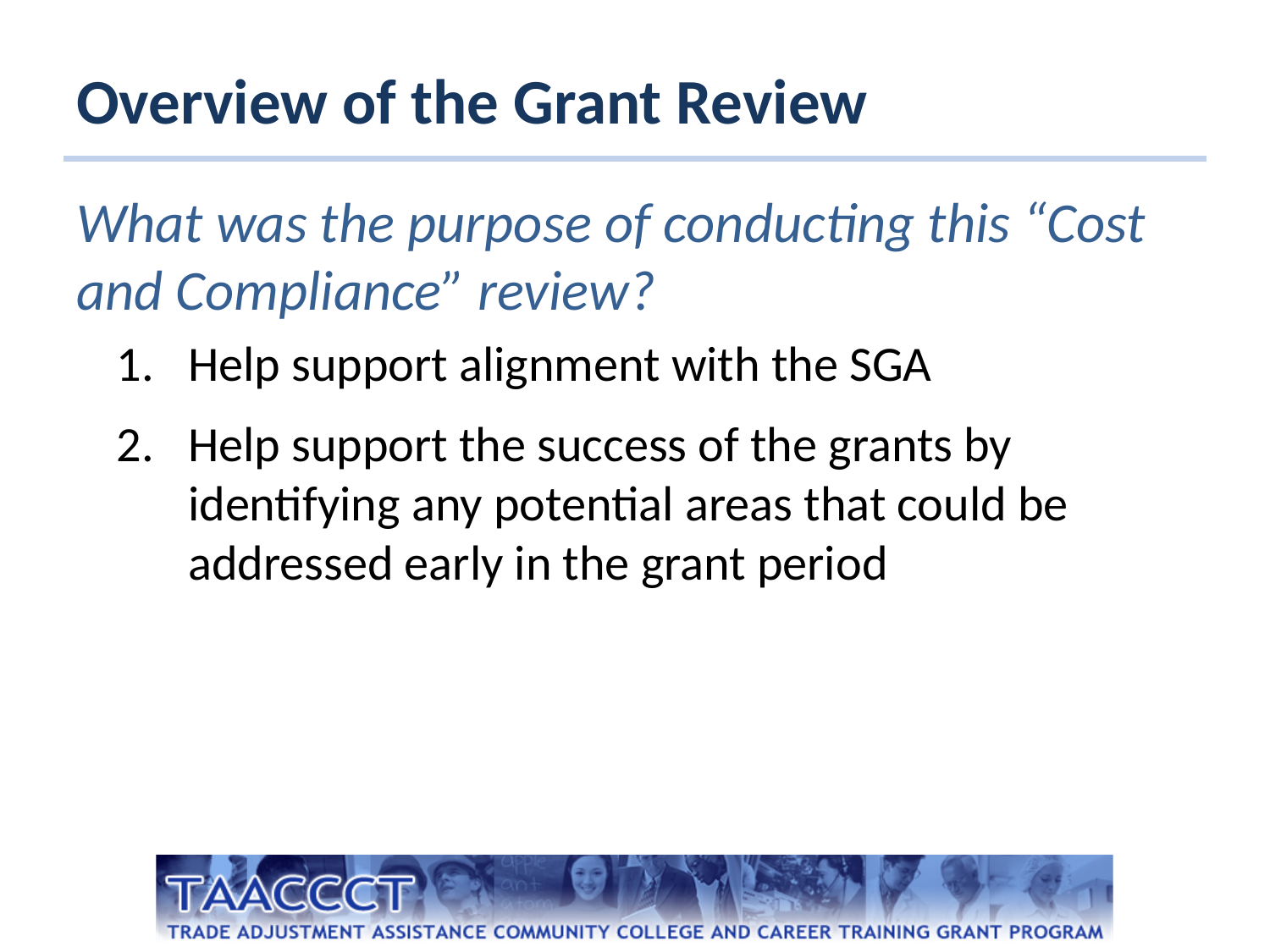

# Overview of the Grant Review
What was the purpose of conducting this “Cost and Compliance” review?
Help support alignment with the SGA
Help support the success of the grants by identifying any potential areas that could be addressed early in the grant period